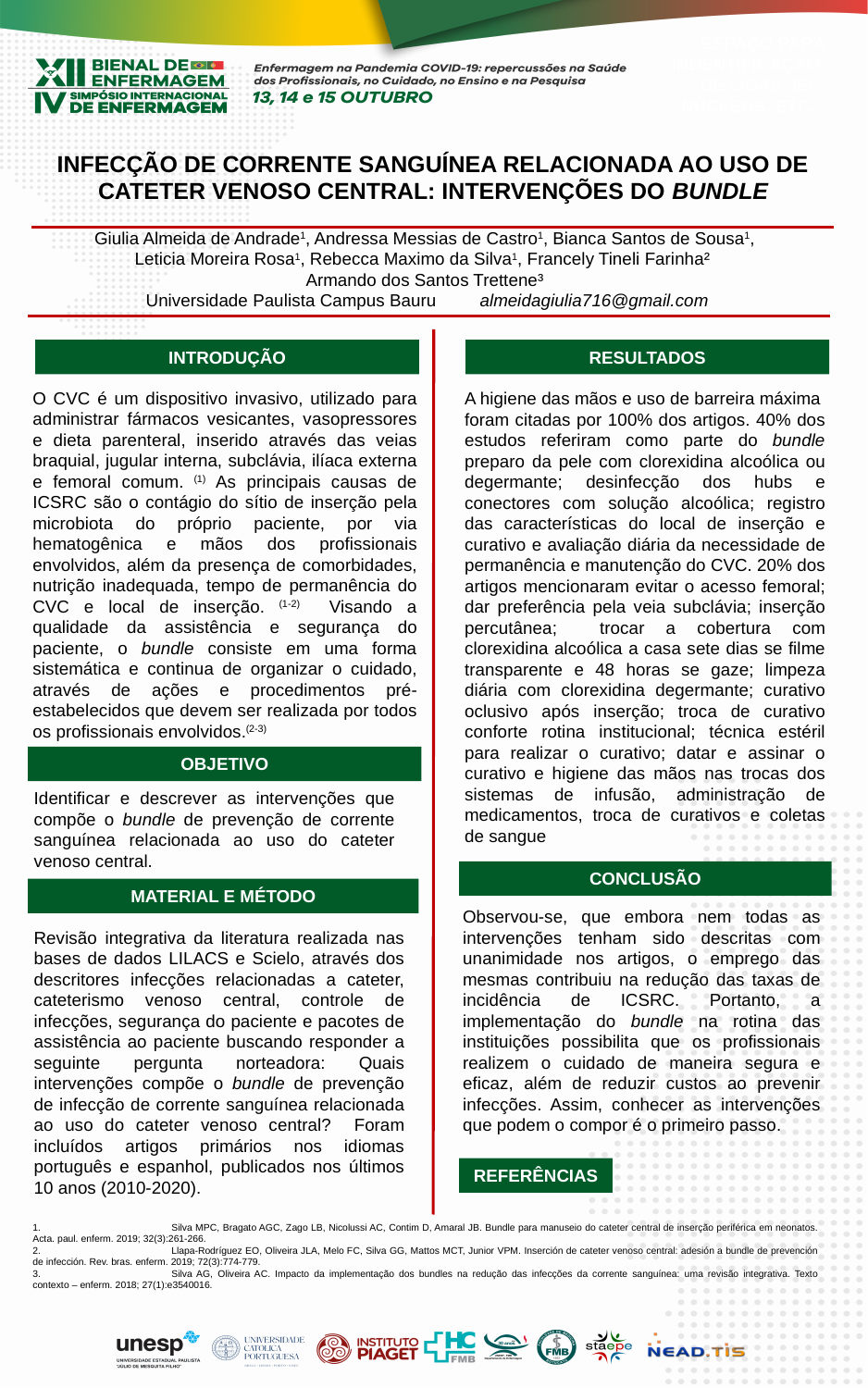

ESPAÇO PARA INDENTIFICAÇÃO
DE LIGAS, IES, NÚCLEOS, ETC...
INFECÇÃO DE CORRENTE SANGUÍNEA RELACIONADA AO USO DE CATETER VENOSO CENTRAL: INTERVENÇÕES DO BUNDLE
Giulia Almeida de Andrade1, Andressa Messias de Castro1, Bianca Santos de Sousa1,
Leticia Moreira Rosa1, Rebecca Maximo da Silva1, Francely Tineli Farinha²
Armando dos Santos Trettene³
Universidade Paulista Campus Bauru         almeidagiulia716@gmail.com
INTRODUÇÃO
RESULTADOS
O CVC é um dispositivo invasivo, utilizado para administrar fármacos vesicantes, vasopressores e dieta parenteral, inserido através das veias braquial, jugular interna, subclávia, ilíaca externa e femoral comum. (1) As principais causas de ICSRC são o contágio do sítio de inserção pela microbiota do próprio paciente, por via hematogênica e mãos dos profissionais envolvidos, além da presença de comorbidades, nutrição inadequada, tempo de permanência do CVC e local de inserção. (1-2)  Visando a qualidade da assistência e segurança do paciente, o bundle consiste em uma forma sistemática e continua de organizar o cuidado, através de ações e procedimentos pré-estabelecidos que devem ser realizada por todos os profissionais envolvidos.(2-3)
A higiene das mãos e uso de barreira máxima  foram citadas por 100% dos artigos. 40% dos estudos referiram como parte do bundle preparo da pele com clorexidina alcoólica ou degermante; desinfecção dos hubs e conectores com solução alcoólica; registro das características do local de inserção e curativo e avaliação diária da necessidade de permanência e manutenção do CVC. 20% dos artigos mencionaram evitar o acesso femoral; dar preferência pela veia subclávia; inserção percutânea;  trocar a cobertura com clorexidina alcoólica a casa sete dias se filme transparente e 48 horas se gaze; limpeza diária com clorexidina degermante; curativo oclusivo após inserção; troca de curativo conforte rotina institucional; técnica estéril para realizar o curativo; datar e assinar o curativo e higiene das mãos nas trocas dos sistemas de infusão, administração de medicamentos, troca de curativos e coletas de sangue

OBJETIVO
Identificar e descrever as intervenções que compõe o bundle de prevenção de corrente sanguínea relacionada ao uso do cateter venoso central.

CONCLUSÃO
MATERIAL E MÉTODO
Observou-se, que embora nem todas as intervenções tenham sido descritas com unanimidade nos artigos, o emprego das mesmas contribuiu na redução das taxas de incidência de ICSRC. Portanto, a implementação do bundle na rotina das instituições possibilita que os profissionais realizem o cuidado de maneira segura e eficaz, além de reduzir custos ao prevenir infecções. Assim, conhecer as intervenções que podem o compor é o primeiro passo.

Revisão integrativa da literatura realizada nas bases de dados LILACS e Scielo, através dos descritores infecções relacionadas a cateter, cateterismo venoso central, controle de infecções, segurança do paciente e pacotes de assistência ao paciente buscando responder a seguinte pergunta norteadora: Quais intervenções compõe o bundle de prevenção de infecção de corrente sanguínea relacionada ao uso do cateter venoso central?  Foram incluídos artigos primários nos idiomas português e espanhol, publicados nos últimos 10 anos (2010-2020).

REFERÊNCIAS
1.	Silva MPC, Bragato AGC, Zago LB, Nicolussi AC, Contim D, Amaral JB. Bundle para manuseio do cateter central de inserção periférica em neonatos. Acta. paul. enferm. 2019; 32(3):261-266.
2.	Llapa-Rodríguez EO, Oliveira JLA, Melo FC, Silva GG, Mattos MCT, Junior VPM. Inserción de cateter venoso central: adesión a bundle de prevención de infección. Rev. bras. enferm. 2019; 72(3):774-779.
3.	Silva AG, Oliveira AC. Impacto da implementação dos bundles na redução das infecções da corrente sanguínea: uma revisão integrativa. Texto contexto – enferm. 2018; 27(1):e3540016.